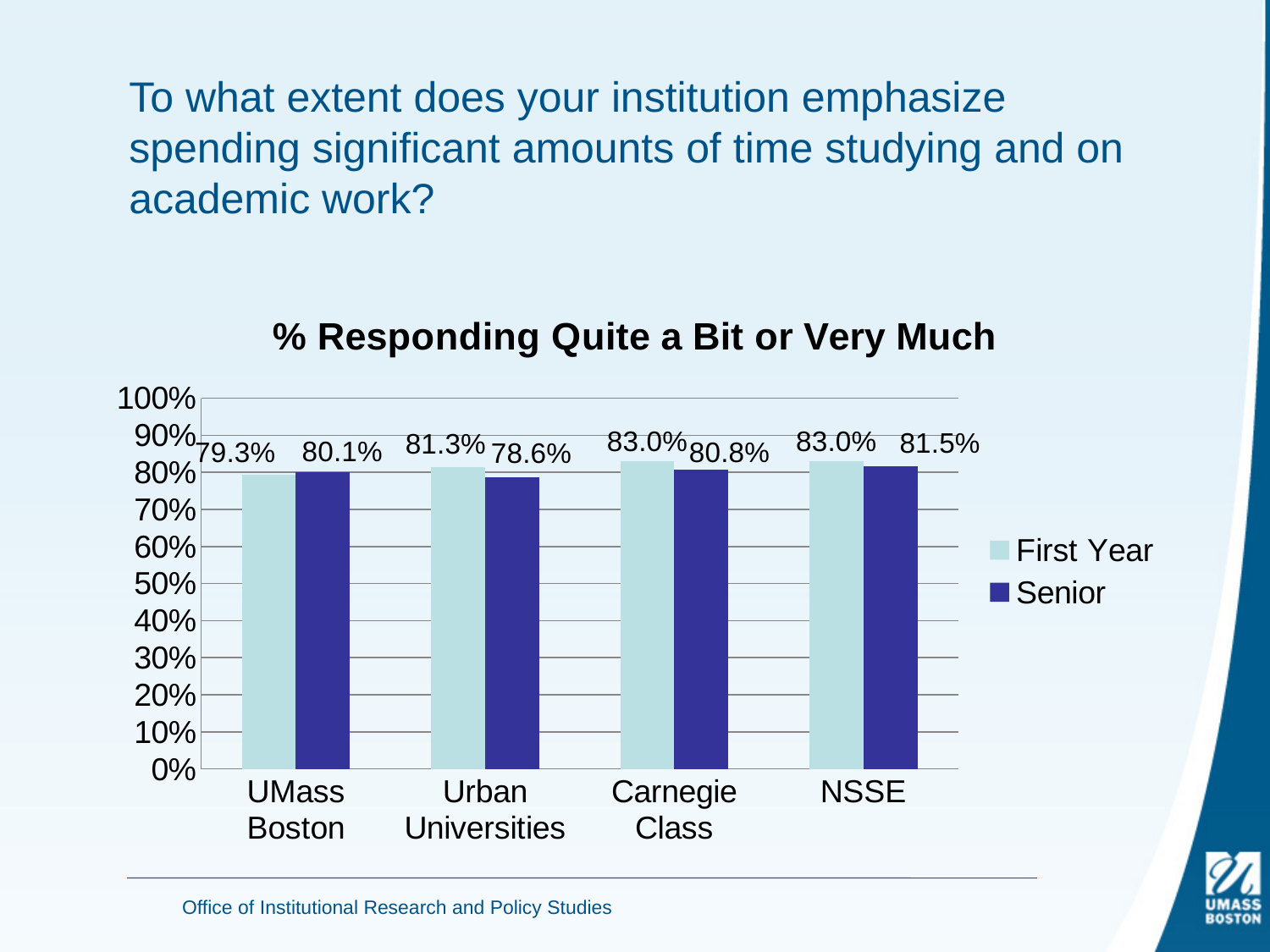

# To what extent does your institution emphasize spending significant amounts of time studying and on academic work?

### Chart: % Responding Quite a Bit or Very Much

| Category | First Year | Senior |
|---|---|---|
| UMass Boston | 0.7933962423765382 | 0.8007238732354529 |
| Urban Universities | 0.8130775818008555 | 0.7864864278668631 |
| Carnegie Class | 0.8298733281032433 | 0.8079617222225475 |
| NSSE | 0.8297070843520169 | 0.8153723606705524 |
Office of Institutional Research and Policy Studies